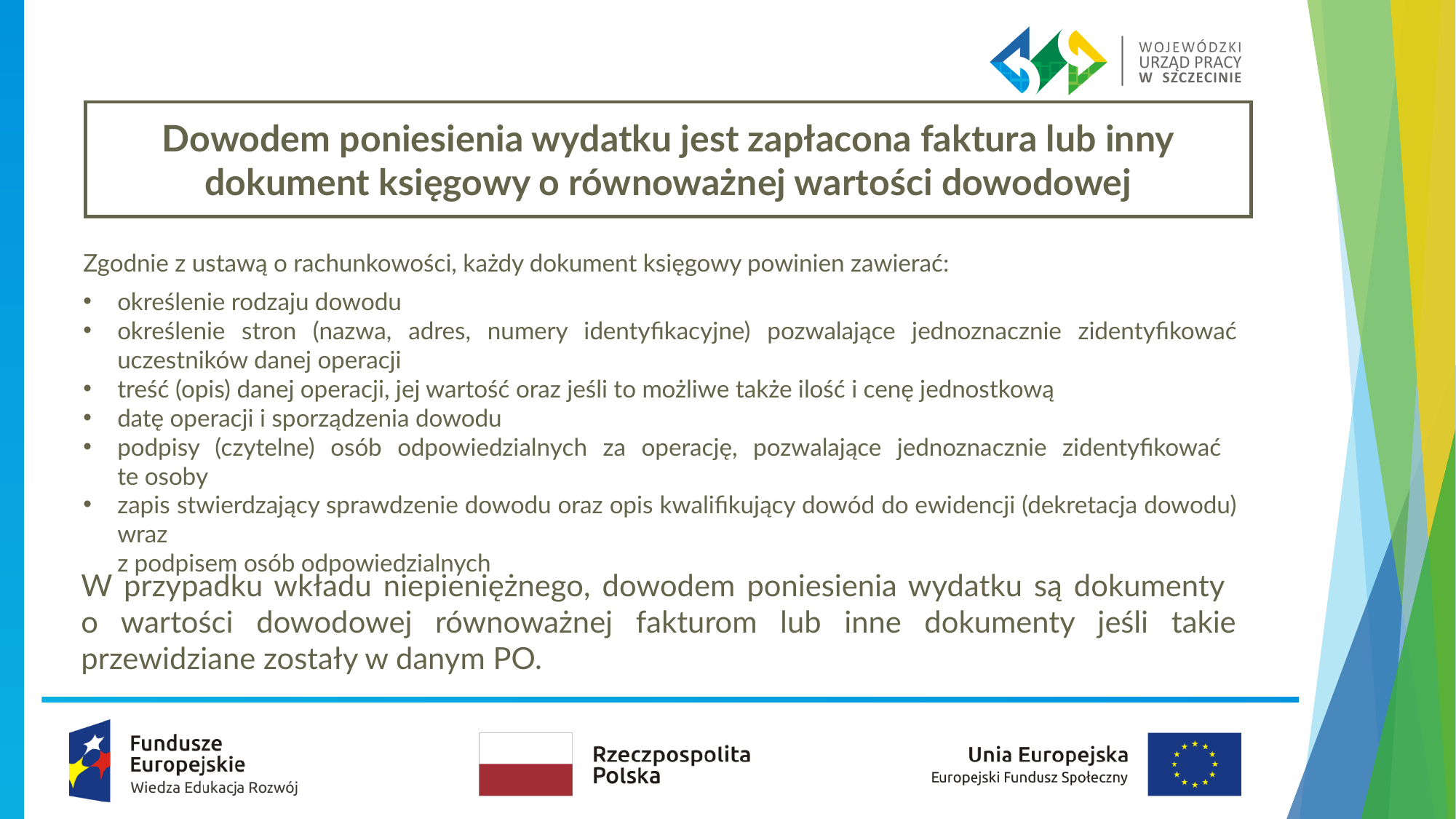

Dowodem poniesienia wydatku jest zapłacona faktura lub inny dokument księgowy o równoważnej wartości dowodowej
Zgodnie z ustawą o rachunkowości, każdy dokument księgowy powinien zawierać:
określenie rodzaju dowodu
określenie stron (nazwa, adres, numery identyfikacyjne) pozwalające jednoznacznie zidentyfikować uczestników danej operacji
treść (opis) danej operacji, jej wartość oraz jeśli to możliwe także ilość i cenę jednostkową
datę operacji i sporządzenia dowodu
podpisy (czytelne) osób odpowiedzialnych za operację, pozwalające jednoznacznie zidentyfikować
te osoby
zapis stwierdzający sprawdzenie dowodu oraz opis kwalifikujący dowód do ewidencji (dekretacja dowodu) wraz
z podpisem osób odpowiedzialnych
W przypadku wkładu niepieniężnego, dowodem poniesienia wydatku są dokumenty
o wartości dowodowej równoważnej fakturom lub inne dokumenty jeśli takie przewidziane zostały w danym PO.